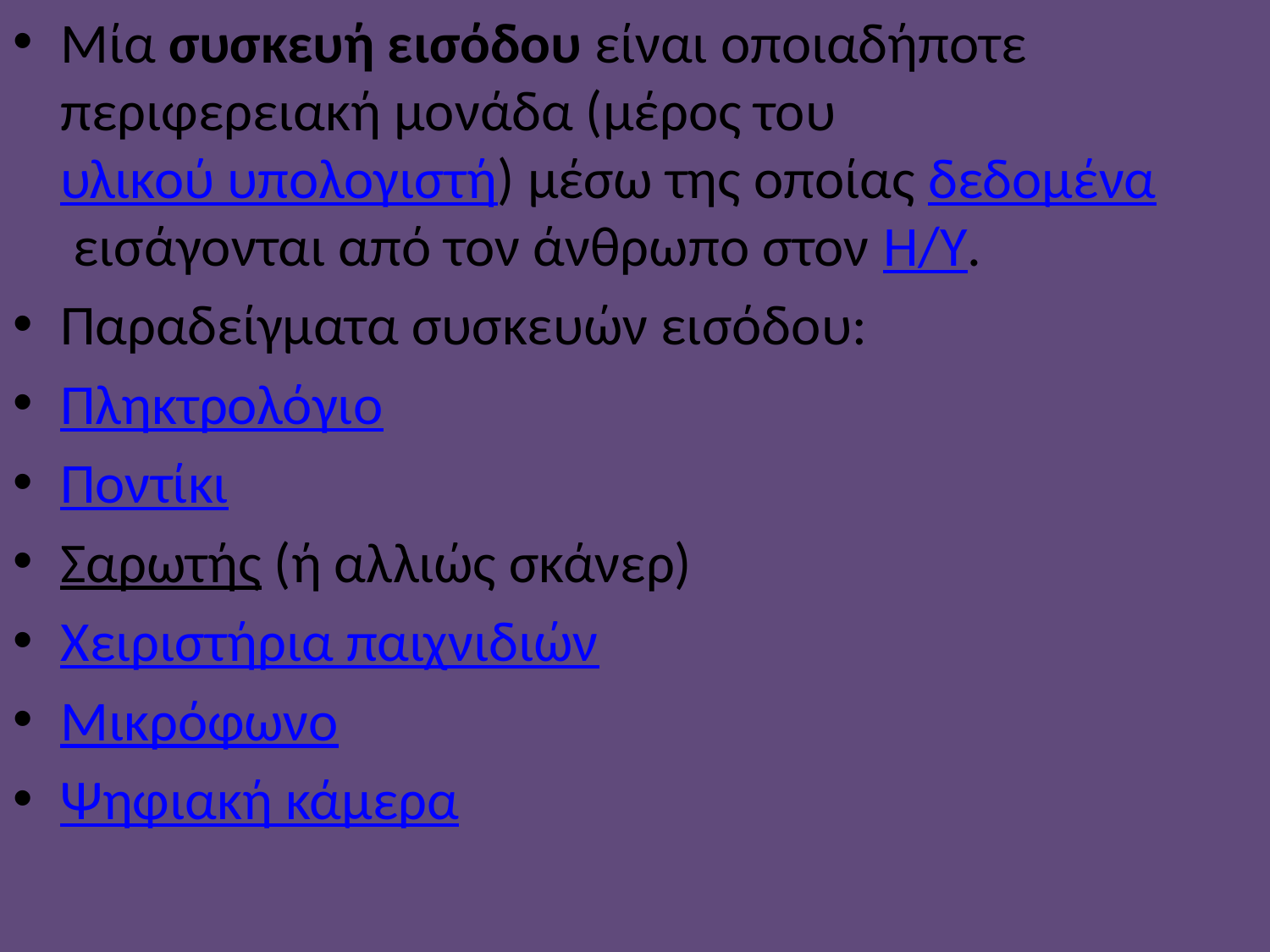

Μία συσκευή εισόδου είναι οποιαδήποτε περιφερειακή μονάδα (μέρος του υλικού υπολογιστή) μέσω της οποίας δεδομένα εισάγονται από τον άνθρωπο στον Η/Υ.
Παραδείγματα συσκευών εισόδου:
Πληκτρολόγιο
Ποντίκι
Σαρωτής (ή αλλιώς σκάνερ)
Χειριστήρια παιχνιδιών
Μικρόφωνο
Ψηφιακή κάμερα